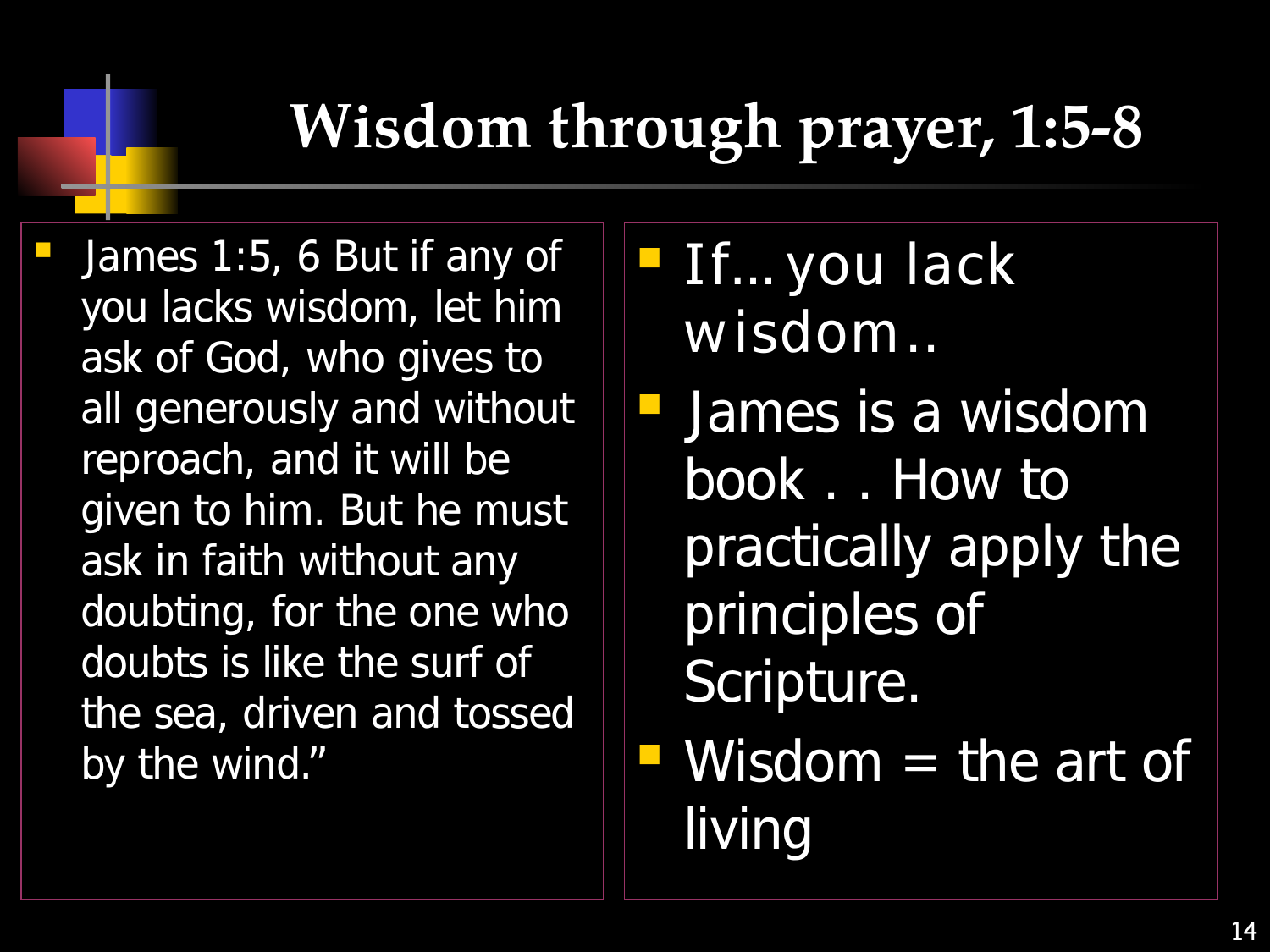

# Wisdom through prayer, 1:5-8
James 1:5, 6 But if any of you lacks wisdom, let him ask of God, who gives to all generously and without reproach, and it will be given to him. But he must ask in faith without any doubting, for the one who doubts is like the surf of the sea, driven and tossed by the wind.”
If…you lack wisdom..
James is a wisdom book . . How to practically apply the principles of Scripture.
Wisdom = the art of living
14